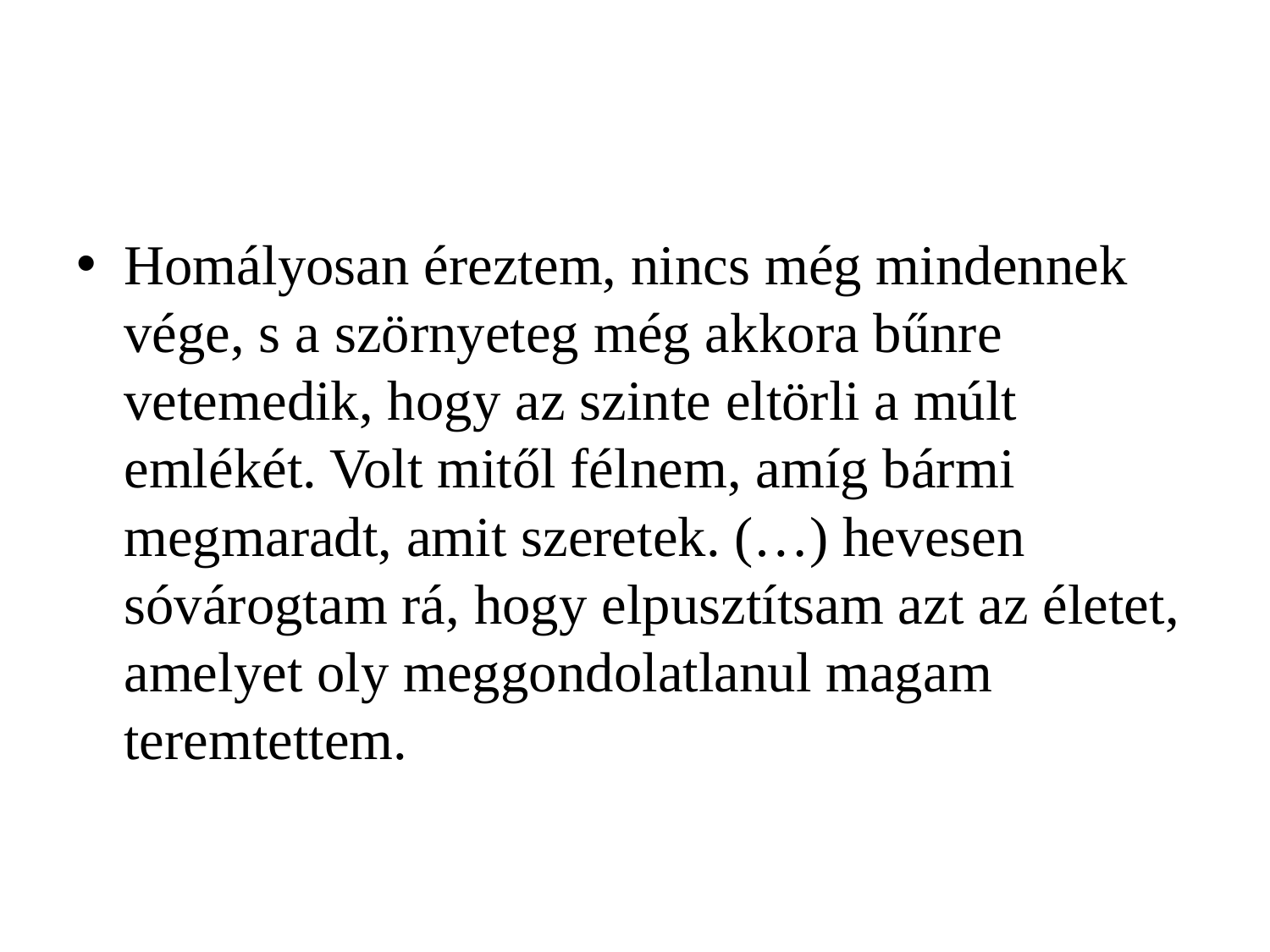

#
Homályosan éreztem, nincs még mindennek vége, s a szörnyeteg még akkora bűnre vetemedik, hogy az szinte eltörli a múlt emlékét. Volt mitől félnem, amíg bármi megmaradt, amit szeretek. (…) hevesen sóvárogtam rá, hogy elpusztítsam azt az életet, amelyet oly meggondolatlanul magam teremtettem.